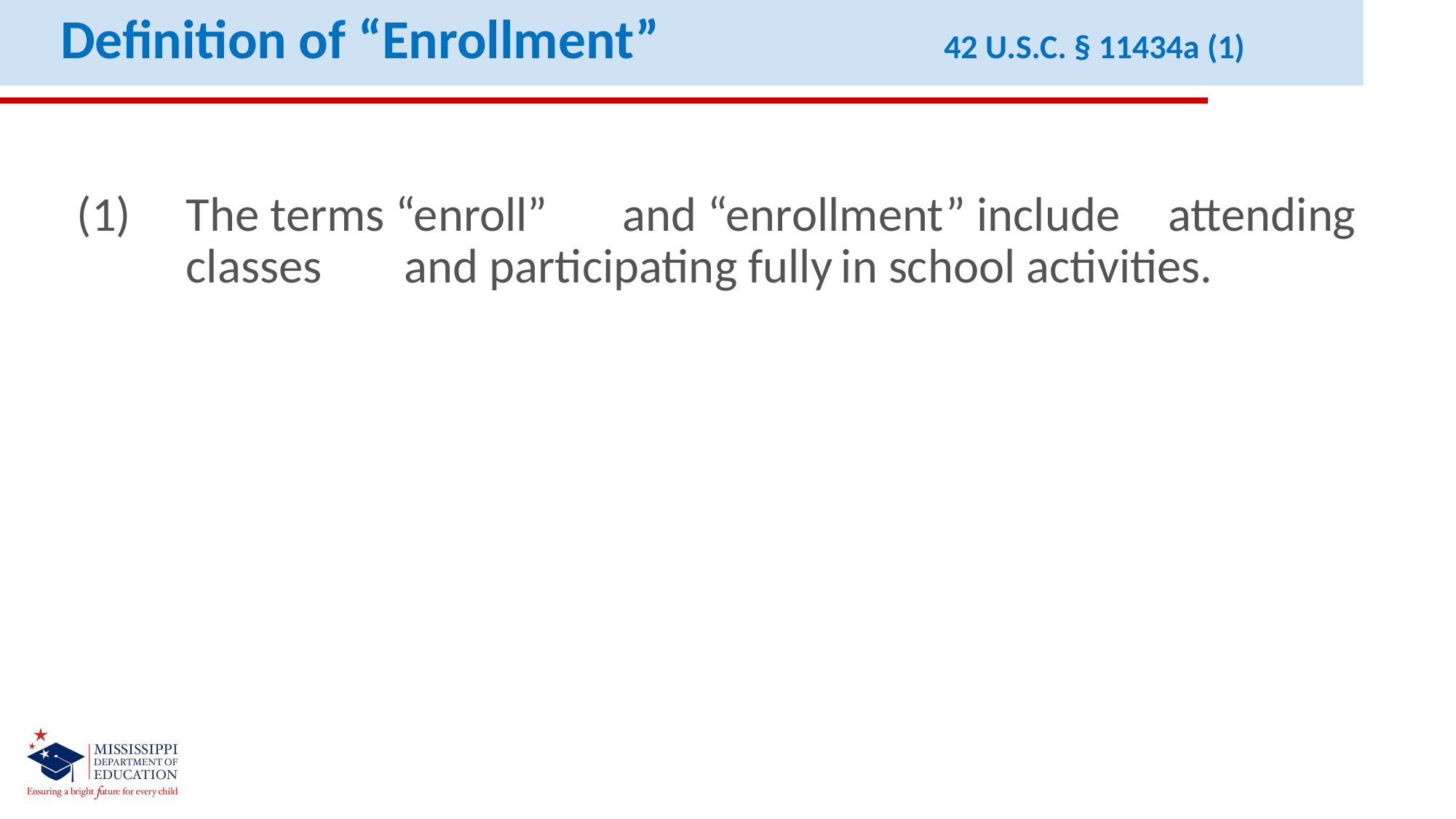

Definition of “Enrollment”                       42 U.S.C. § 11434a (1)
(1)	The terms “enroll”	and “enrollment” include	attending	classes	and participating fully	in school activities.